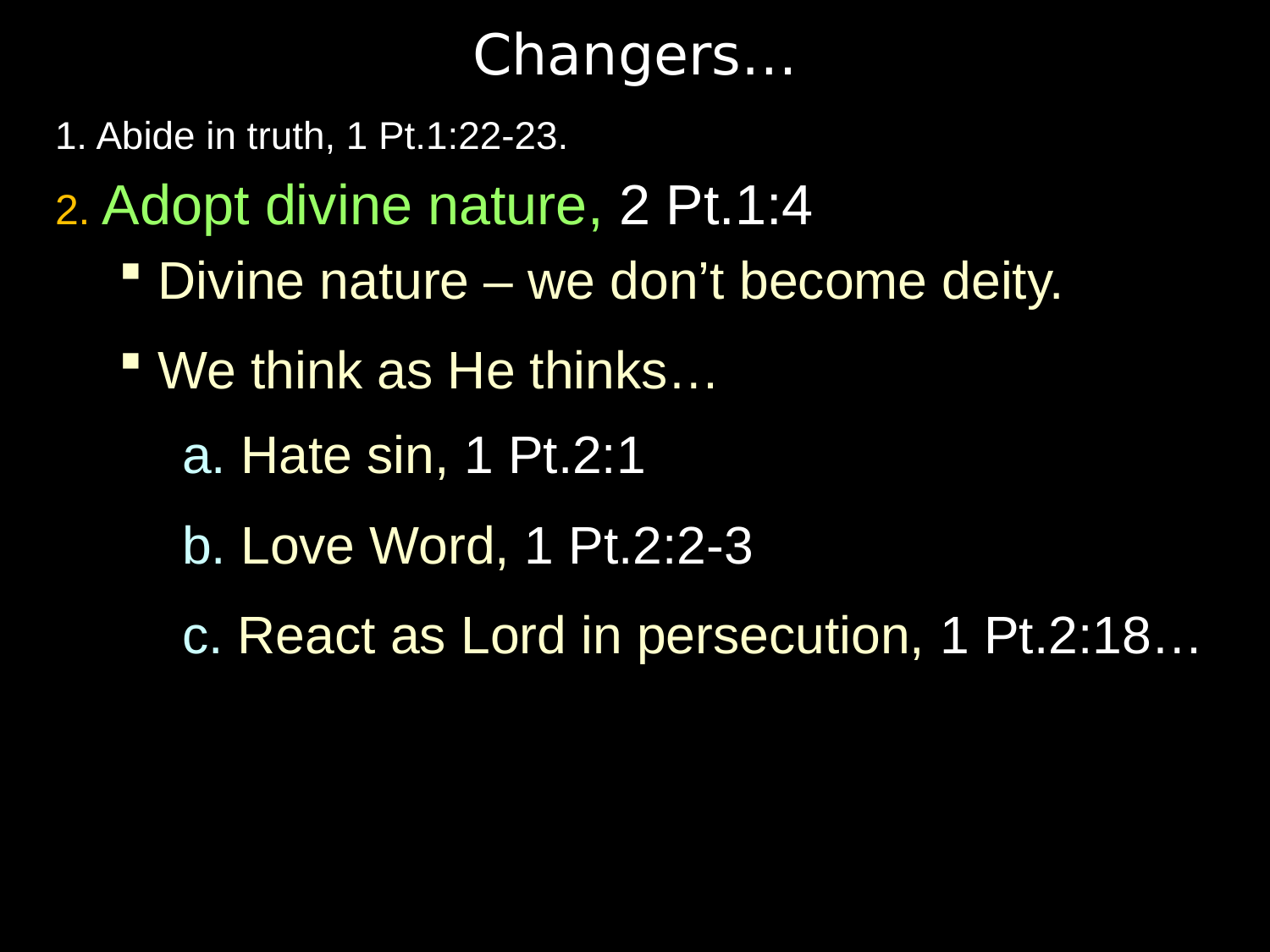

# Changers…
1. Abide in truth, 1 Pt.1:22-23.
2. Adopt divine nature, 2 Pt.1:4
Divine nature – we don’t become deity.
We think as He thinks…
a. Hate sin, 1 Pt.2:1
b. Love Word, 1 Pt.2:2-3
c. React as Lord in persecution, 1 Pt.2:18…